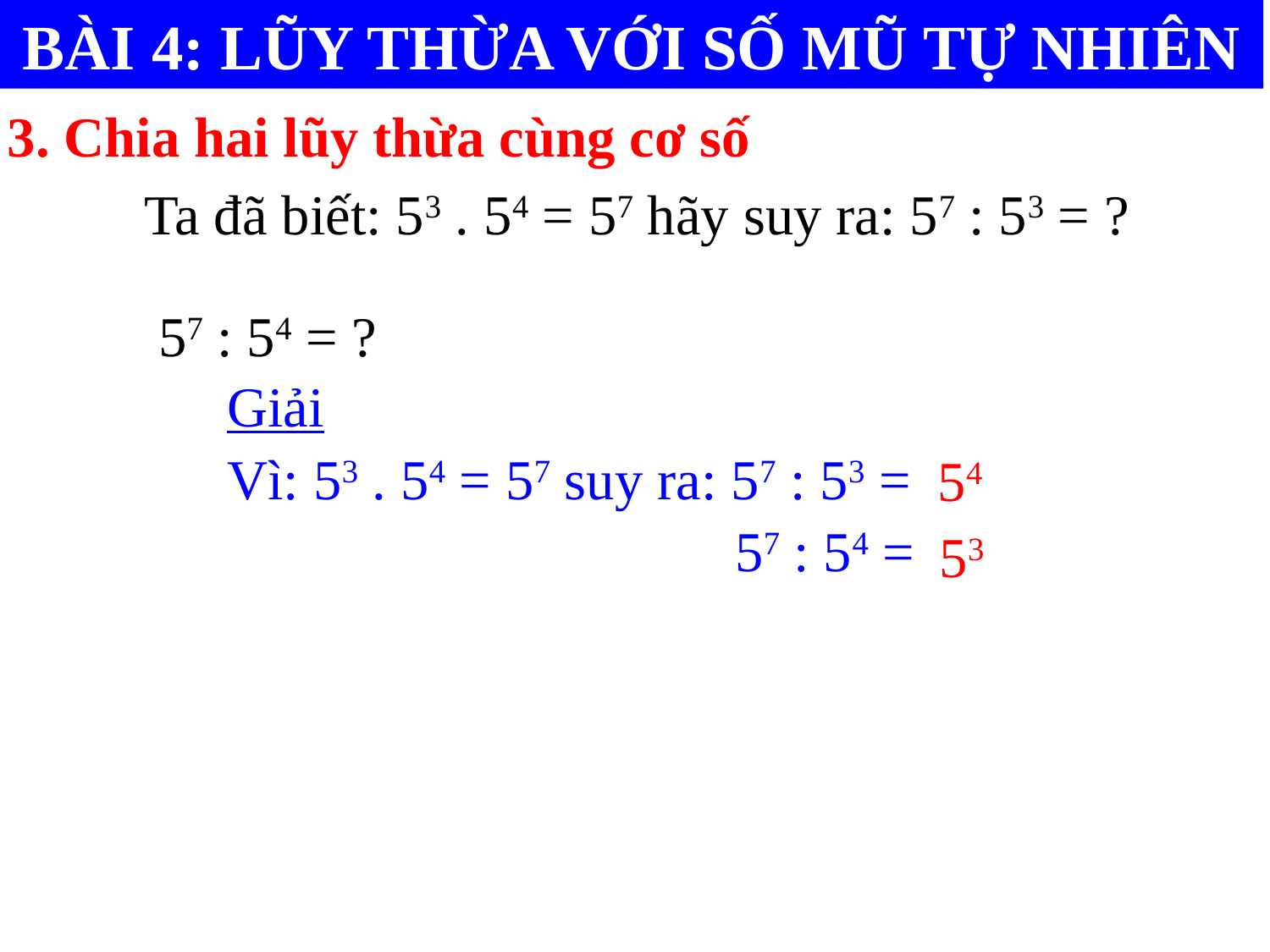

BÀI 4: LŨY THỪA VỚI SỐ MŨ TỰ NHIÊN
3. Chia hai lũy thừa cùng cơ số
	Ta đã biết: 53 . 54 = 57 hãy suy ra: 57 : 53 = ?                                  							 57 : 54 = ?

Giải
Vì: 53 . 54 = 57 suy ra: 57 : 53 =
 				57 : 54 =
54
53